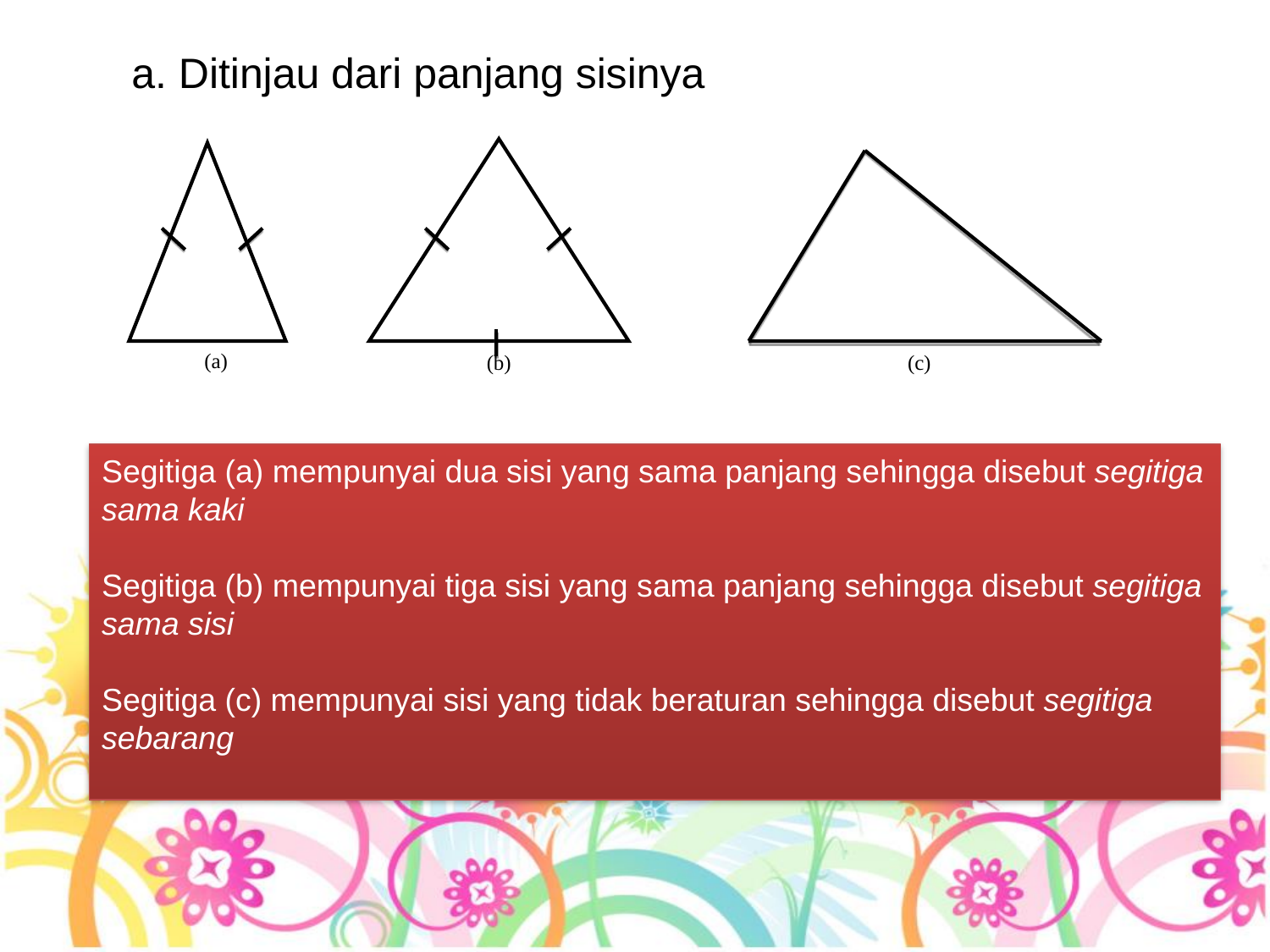

a. Ditinjau dari panjang sisinya

(a)
(b)
(c)
Segitiga (a) mempunyai dua sisi yang sama panjang sehingga disebut segitiga sama kaki

Segitiga (b) mempunyai tiga sisi yang sama panjang sehingga disebut segitiga sama sisi

Segitiga (c) mempunyai sisi yang tidak beraturan sehingga disebut segitiga sebarang